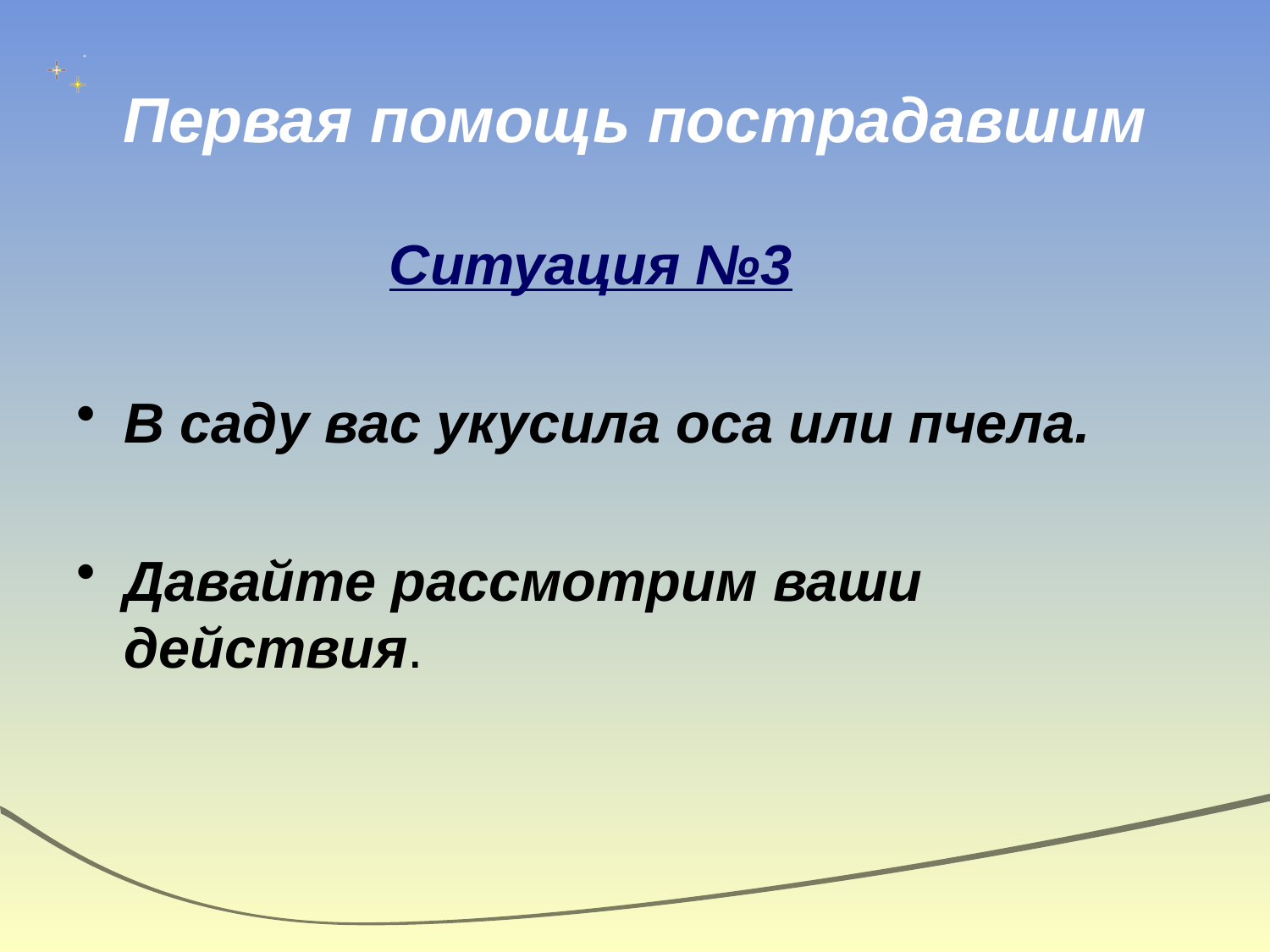

# Первая помощь пострадавшим
                    Ситуация №3

В саду вас укусила оса или пчела.

Давайте рассмотрим ваши действия.